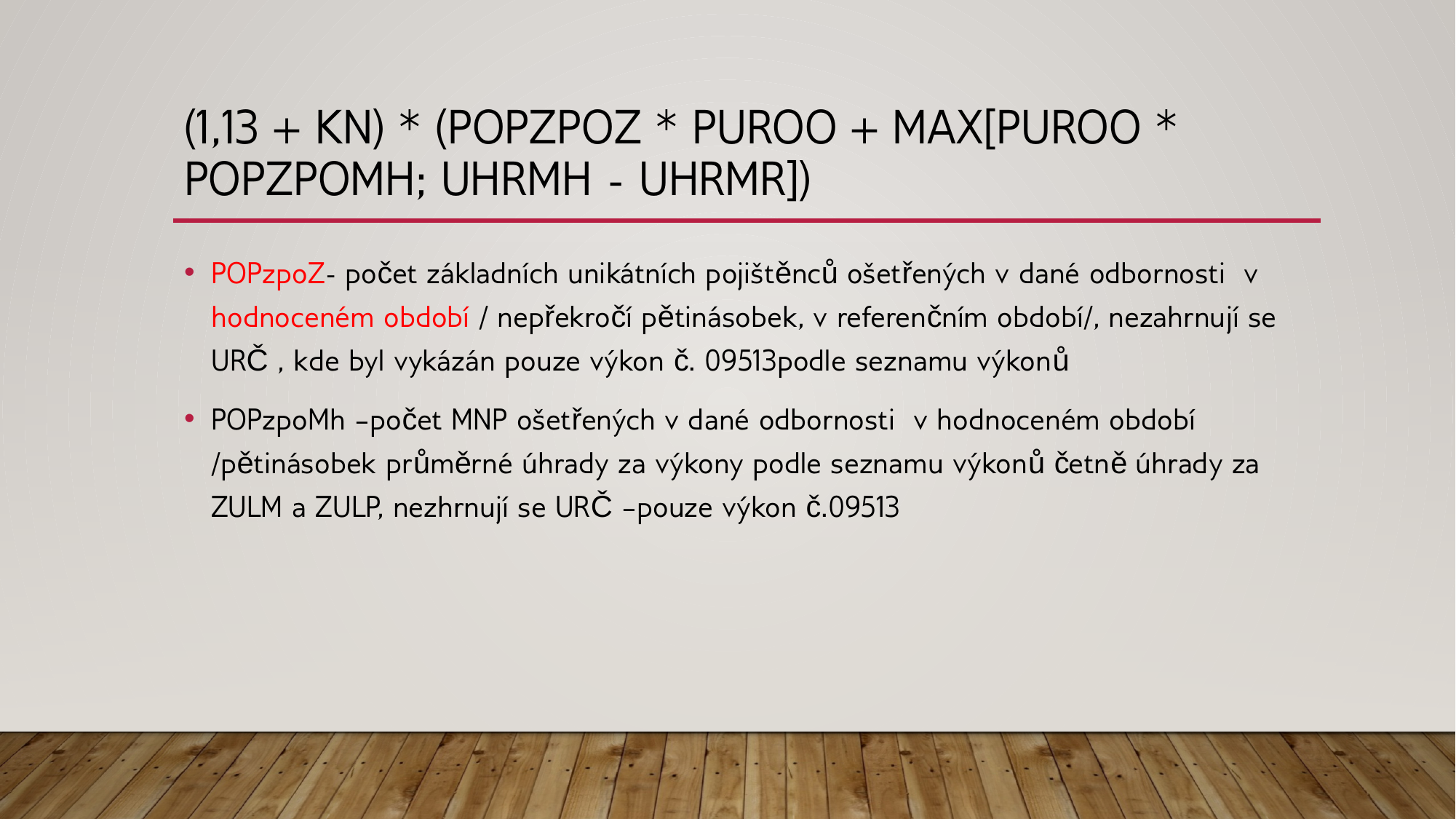

# (1,13 + KN) * (POPzpoZ * PUROo + max[PUROo * POPzpoMh; UHRMh - UHRMr])
POPzpoZ- počet základních unikátních pojištěnců ošetřených v dané odbornosti  v hodnoceném období / nepřekročí pětinásobek, v referenčním období/, nezahrnují se URČ , kde byl vykázán pouze výkon č. 09513podle seznamu výkonů
POPzpoMh –počet MNP ošetřených v dané odbornosti  v hodnoceném období /pětinásobek průměrné úhrady za výkony podle seznamu výkonů četně úhrady za ZULM a ZULP, nezhrnují se URČ –pouze výkon č.09513